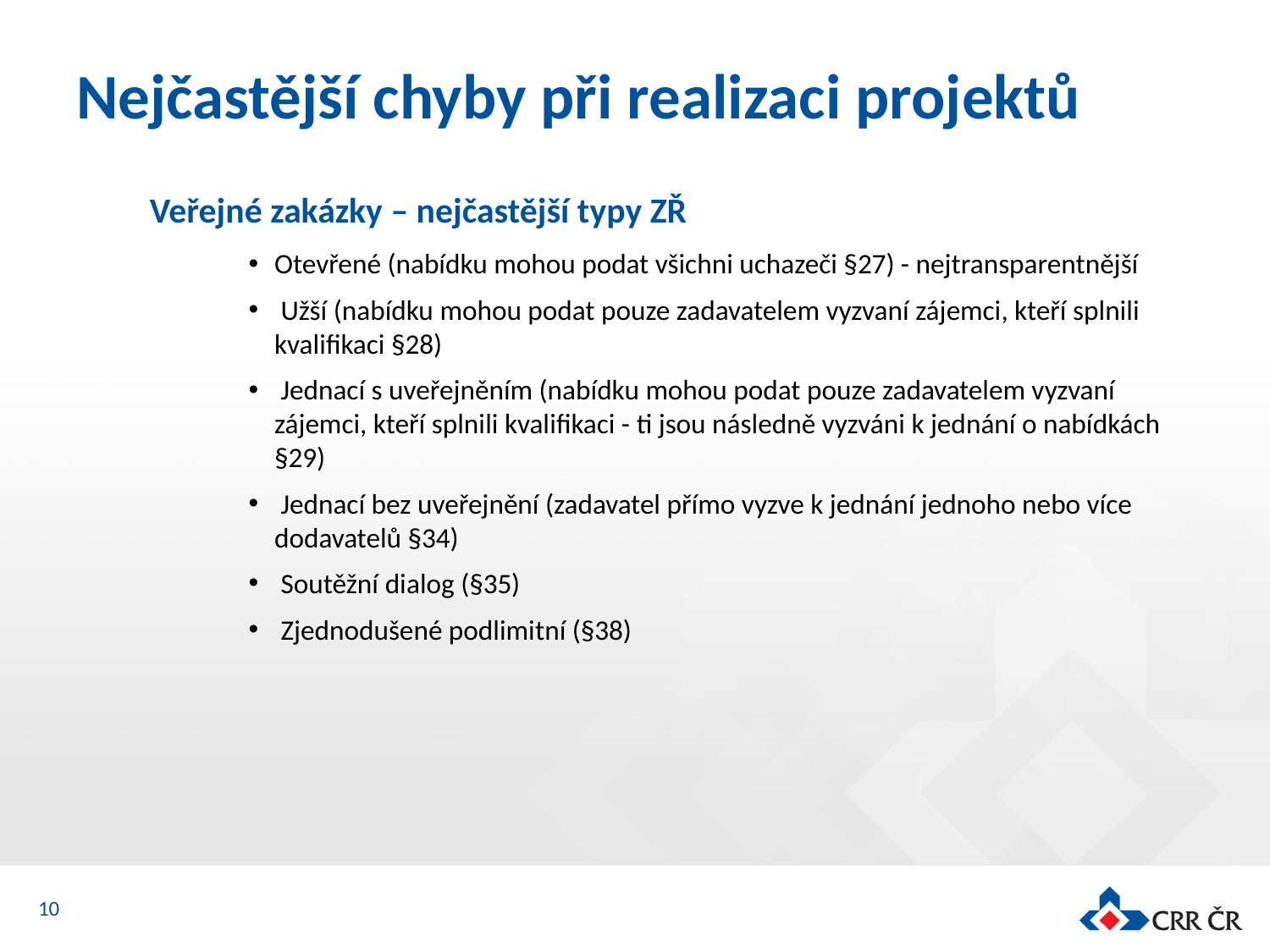

# Nejčastější chyby při realizaci projektů
Veřejné zakázky – nejčastější typy ZŘ
Otevřené (nabídku mohou podat všichni uchazeči §27) - nejtransparentnější
 Užší (nabídku mohou podat pouze zadavatelem vyzvaní zájemci, kteří splnili kvalifikaci §28)
 Jednací s uveřejněním (nabídku mohou podat pouze zadavatelem vyzvaní zájemci, kteří splnili kvalifikaci - ti jsou následně vyzváni k jednání o nabídkách §29)
 Jednací bez uveřejnění (zadavatel přímo vyzve k jednání jednoho nebo více dodavatelů §34)
 Soutěžní dialog (§35)
 Zjednodušené podlimitní (§38)

10